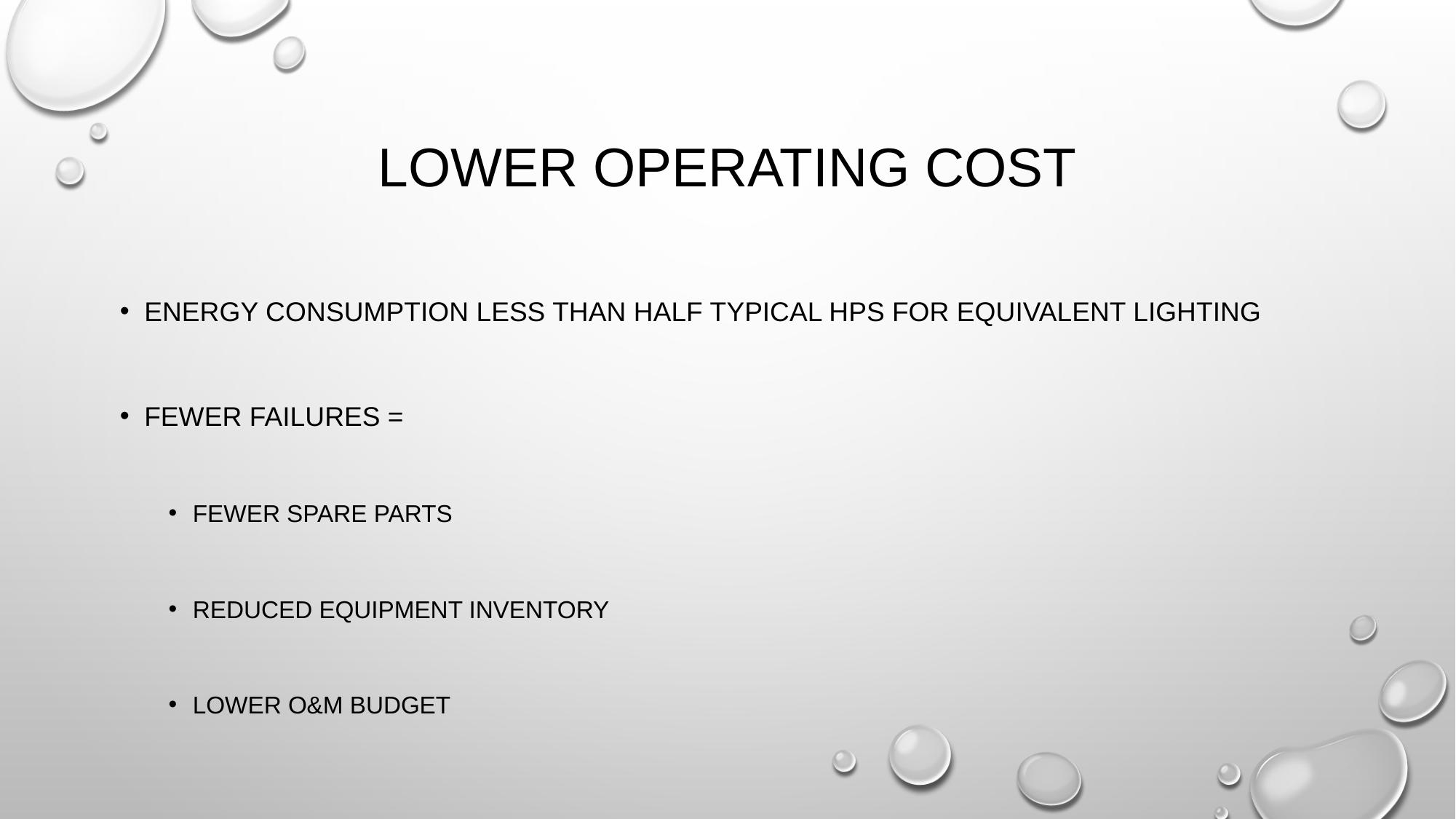

# Lower operating cost
Energy consumption less than half typical hps for equivalent lighting

Fewer failures =

fewer spare parts

Reduced equipment inventory

Lower O&M budget